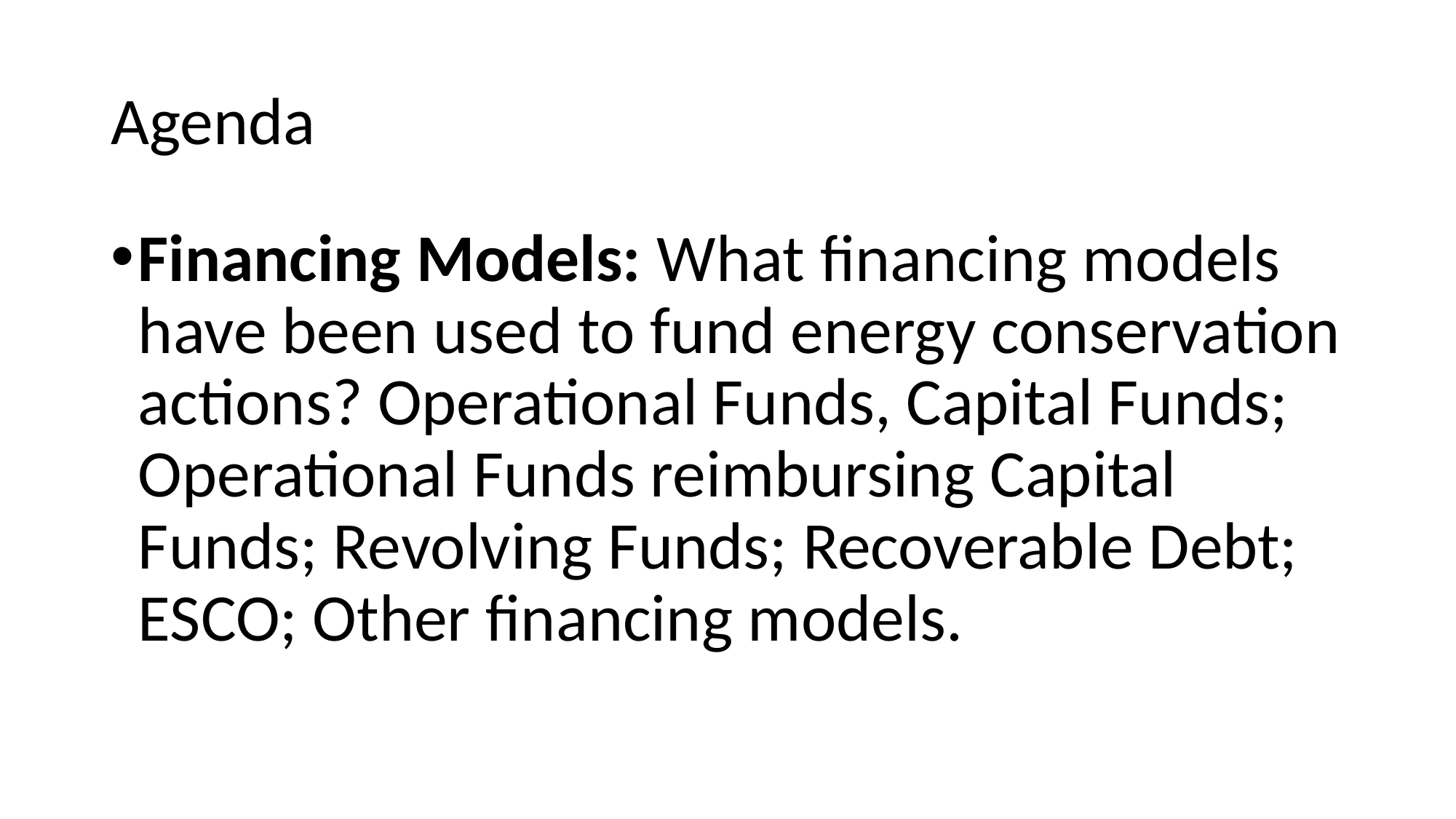

# Agenda
Financing Models: What financing models have been used to fund energy conservation actions? Operational Funds, Capital Funds; Operational Funds reimbursing Capital Funds; Revolving Funds; Recoverable Debt; ESCO; Other financing models.